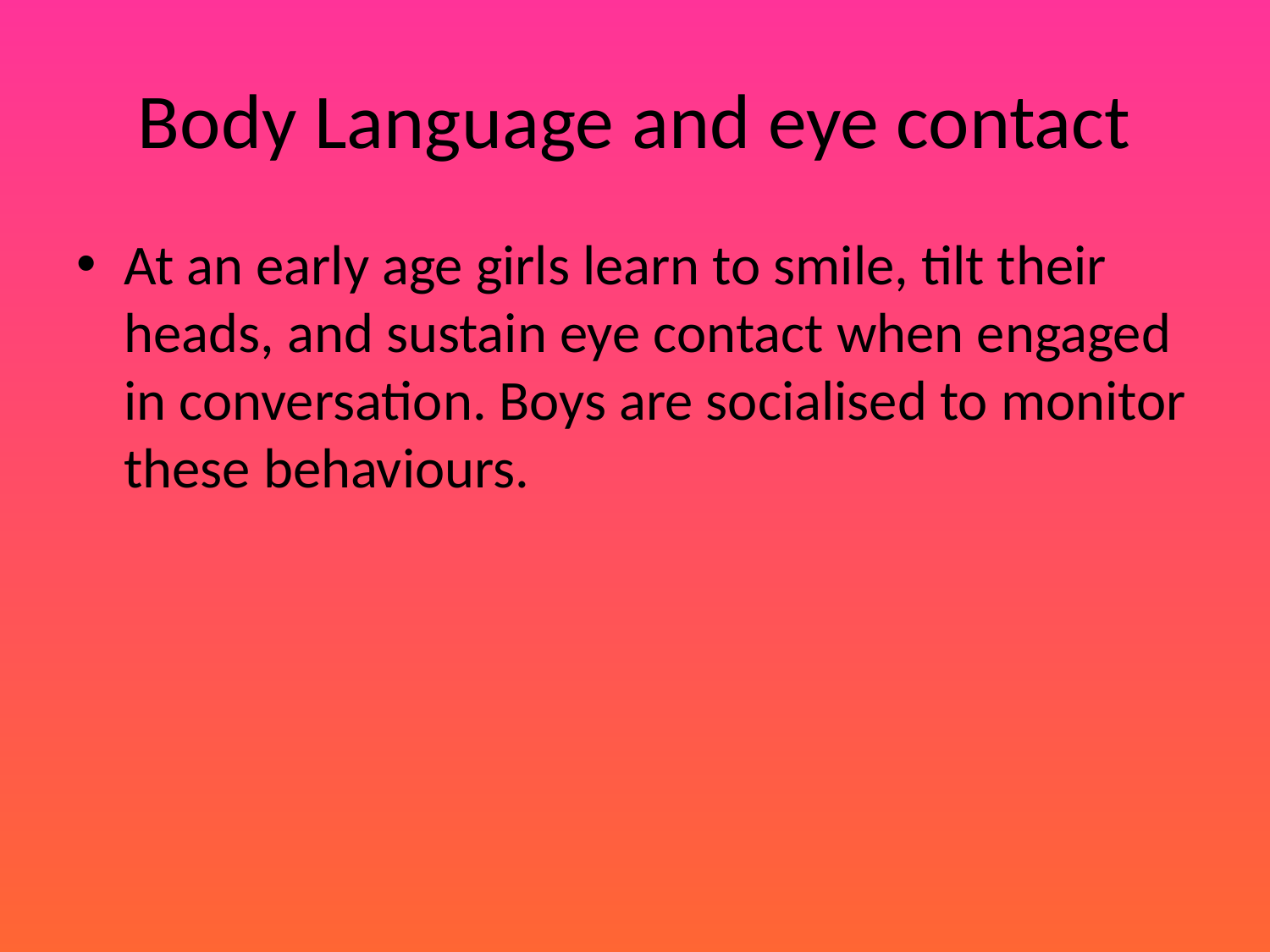

# Body Language and eye contact
At an early age girls learn to smile, tilt their heads, and sustain eye contact when engaged in conversation. Boys are socialised to monitor these behaviours.